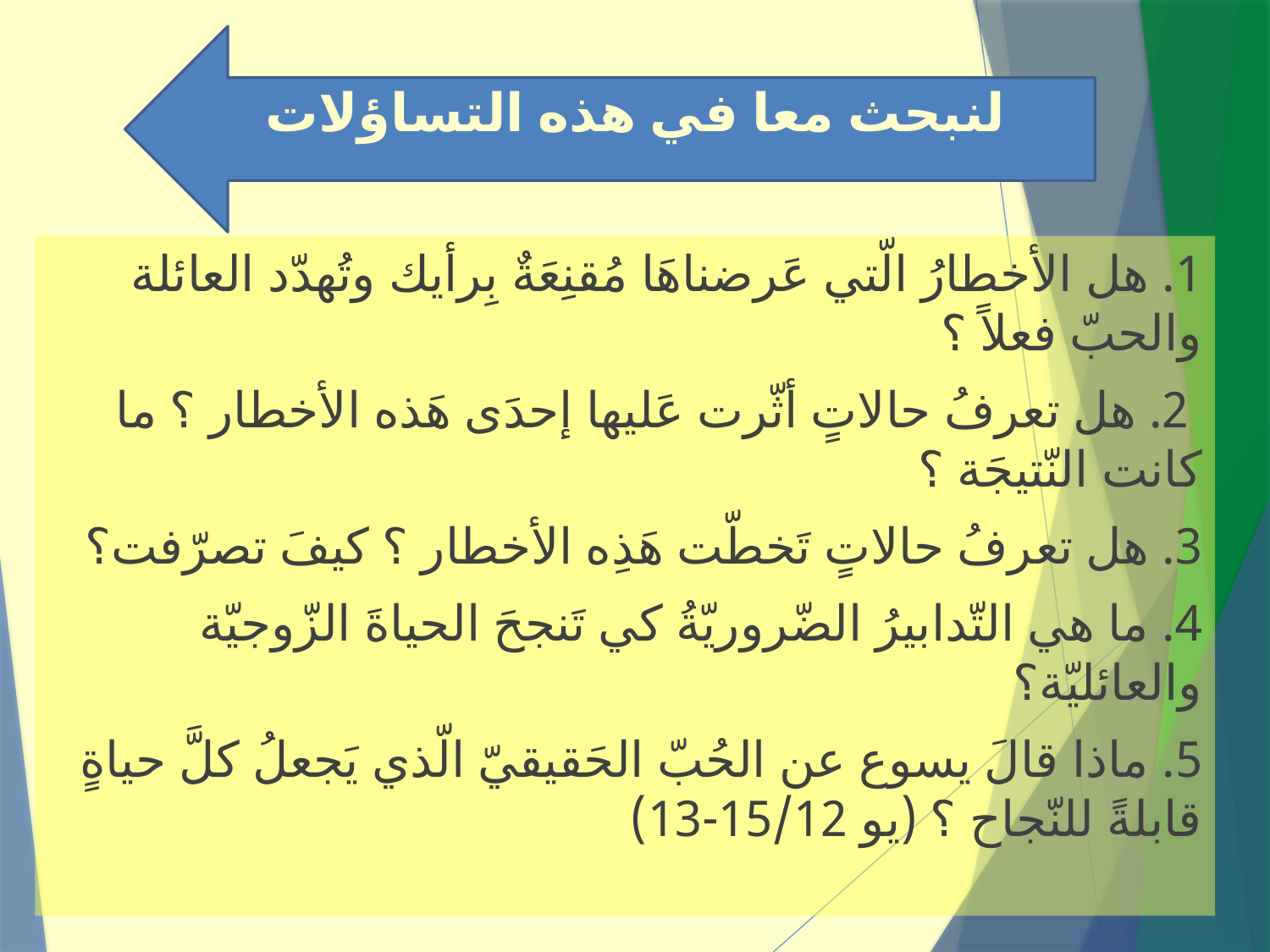

لنبحث معا في هذه التساؤلات

#
1. هل الأخطارُ الّتي عَرضناهَا مُقنِعَةٌ بِرأيك وتُهدّد العائلة والحبّ فعلاً ؟
 2. هل تعرفُ حالاتٍ أثّرت عَليها إحدَى هَذه الأخطار ؟ ما كانت النّتيجَة ؟
3. هل تعرفُ حالاتٍ تَخطّت هَذِه الأخطار ؟ كيفَ تصرّفت؟
4. ما هي التّدابيرُ الضّروريّةُ كي تَنجحَ الحياةَ الزّوجيّة والعائليّة؟
5. ماذا قالَ يسوع عن الحُبّ الحَقيقيّ الّذي يَجعلُ كلَّ حياةٍ قابلةً للنّجاح ؟ (يو 15/12-13)